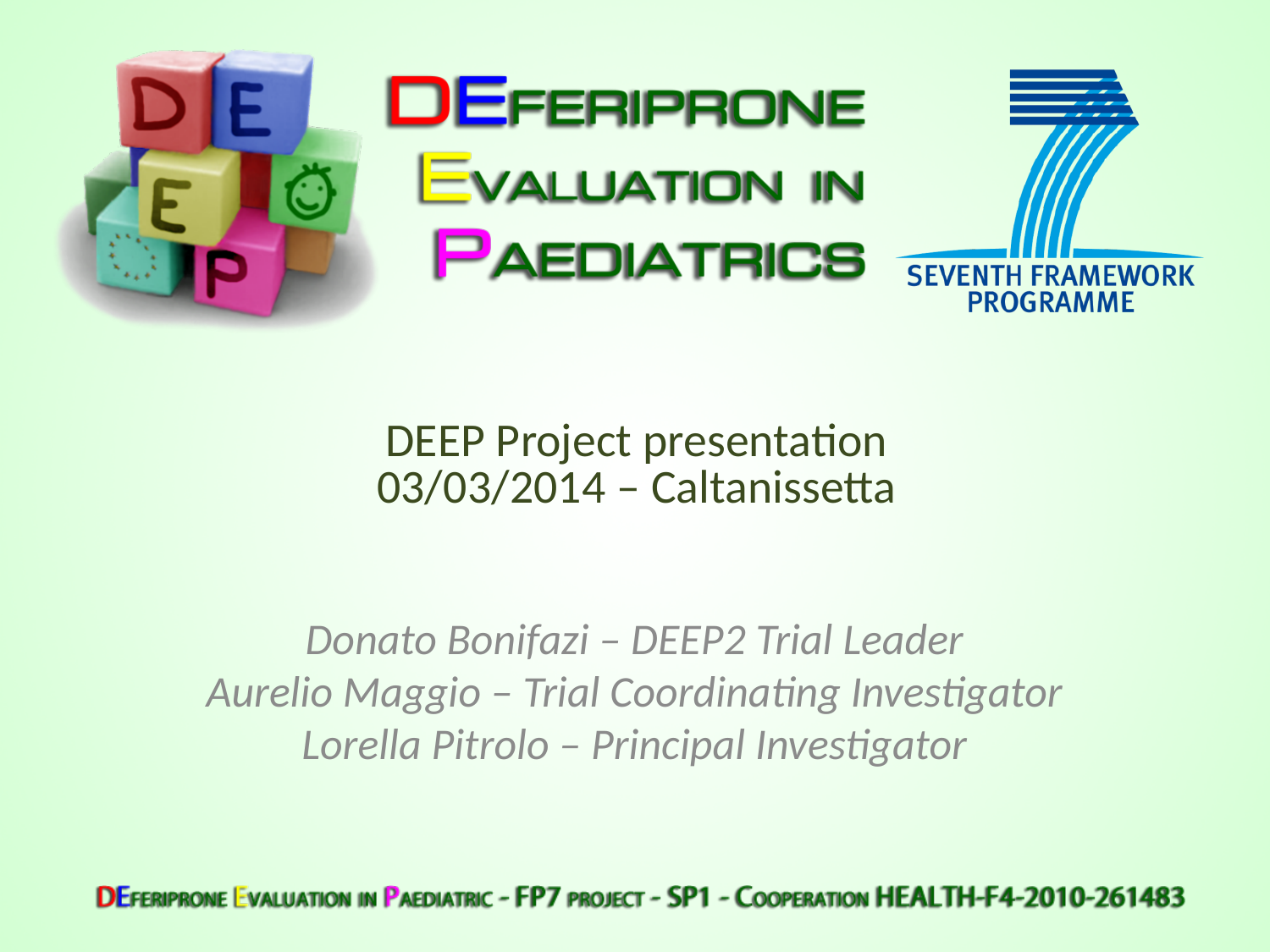

# DEEP Project presentation 03/03/2014 – Caltanissetta
Donato Bonifazi – DEEP2 Trial Leader
Aurelio Maggio – Trial Coordinating Investigator
Lorella Pitrolo – Principal Investigator